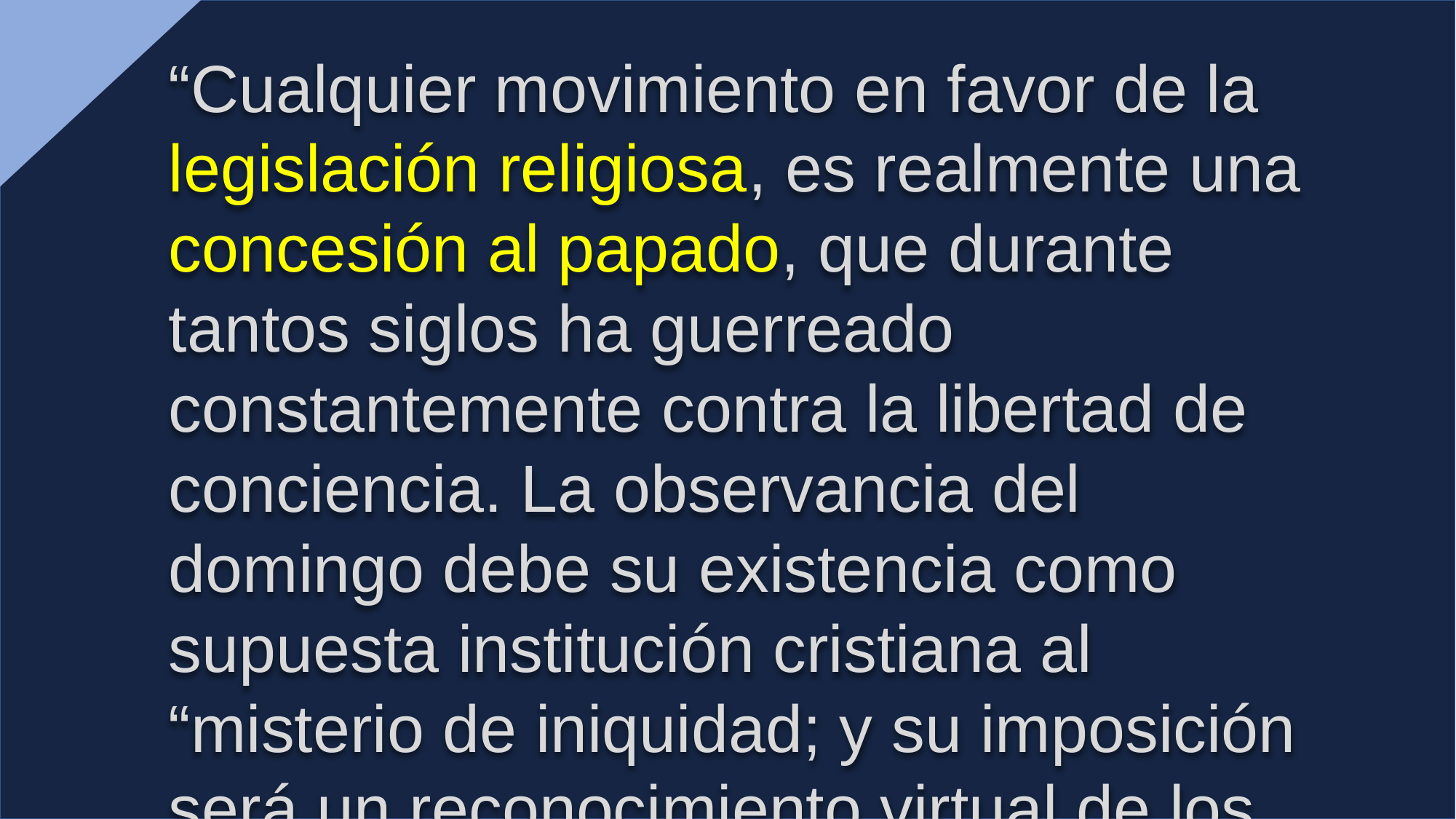

“Cualquier movimiento en favor de la legislación religiosa, es realmente una concesión al papado, que durante tantos siglos ha guerreado constantemente contra la libertad de conciencia. La observancia del domingo debe su existencia como supuesta institución cristiana al “misterio de iniquidad; y su imposición será un reconocimiento virtual de los principios que constituyen la misma piedra angular del romanismo.